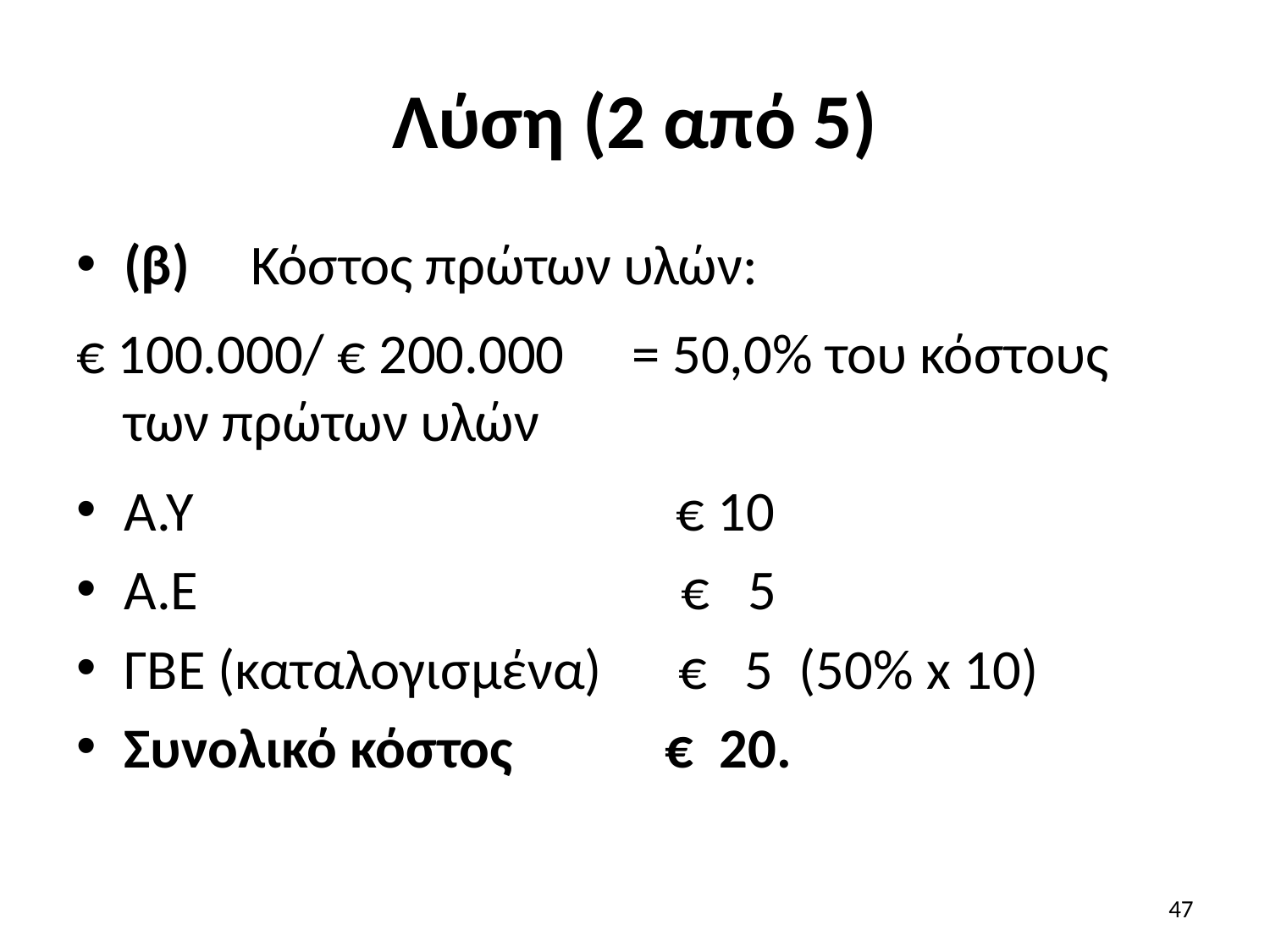

# Λύση (2 από 5)
(β) 	Κόστος πρώτων υλών:
€ 100.000/ € 200.000 	= 50,0% του κόστους των πρώτων υλών
Α.Υ                                      € 10
Α.Ε                                      €   5
ΓΒΕ (καταλογισμένα)      €   5  (50% x 10)
Συνολικό κόστος            €  20.
47